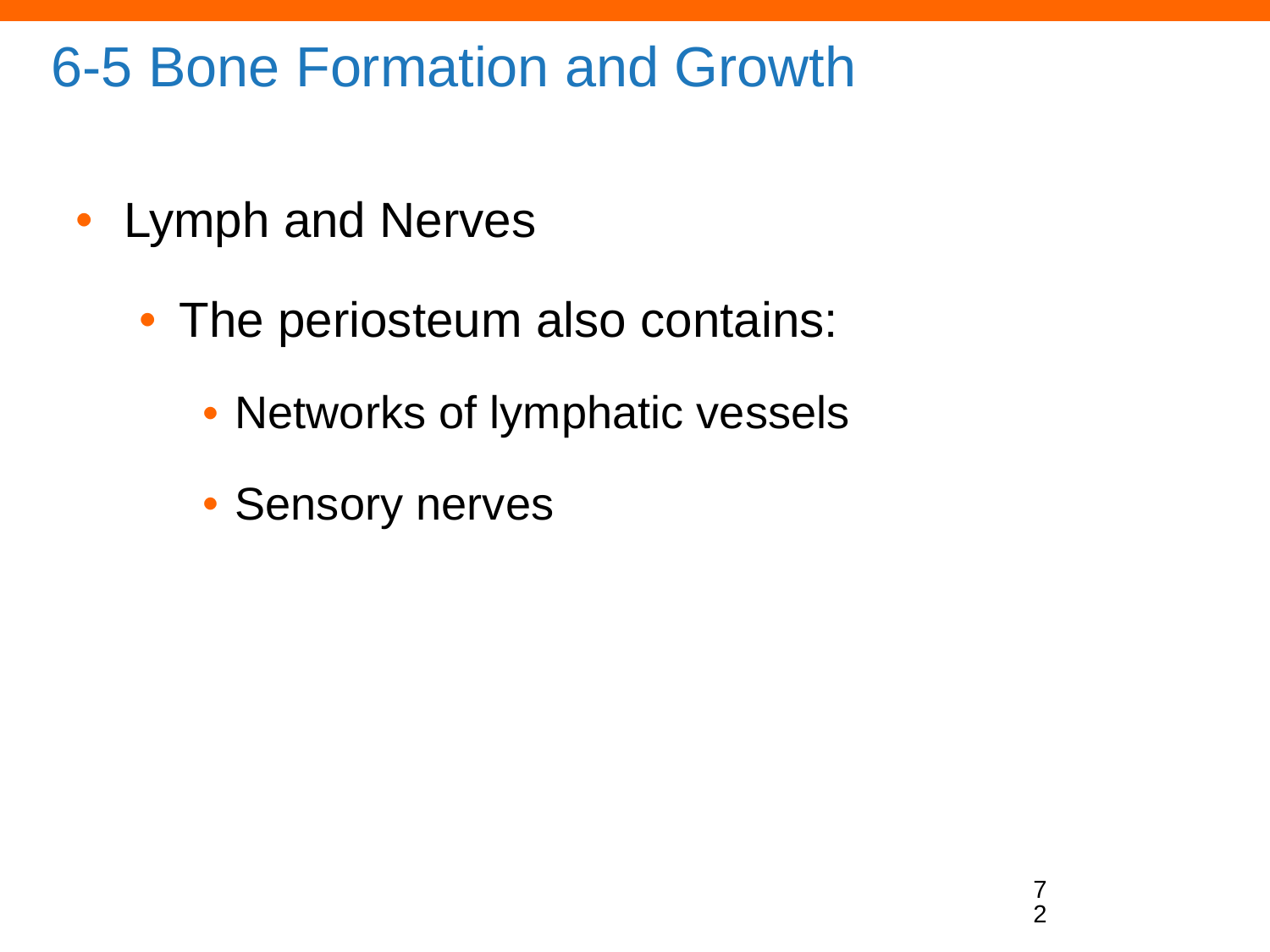

# 6-5 Bone Formation and Growth
Lymph and Nerves
The periosteum also contains:
Networks of lymphatic vessels
Sensory nerves
72